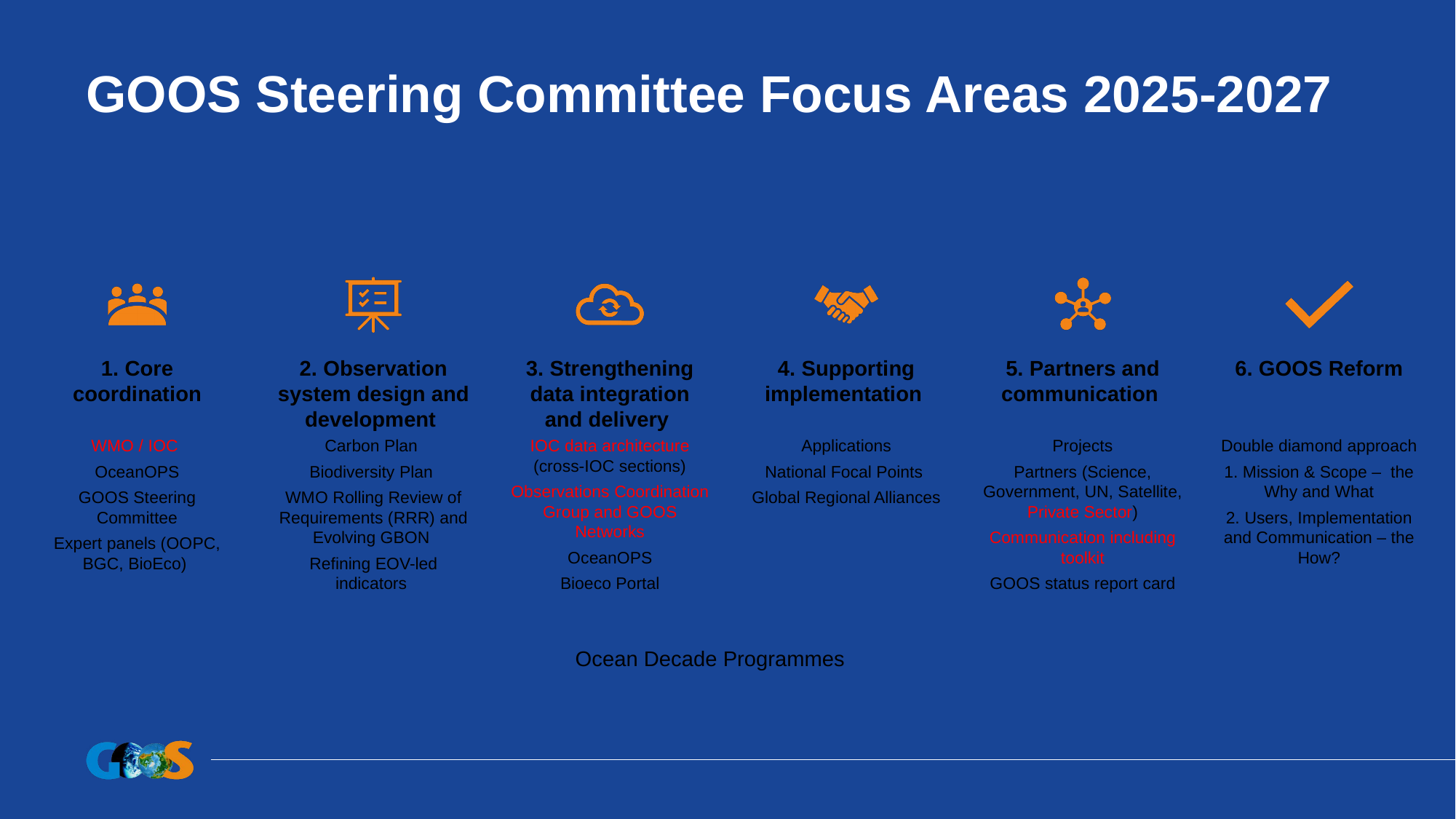

# GOOS Steering Committee Focus Areas 2025-2027

1. Core coordination

2. Observation system design and development

3. Strengthening data integration and delivery

4. Supporting implementation

5. Partners and communication

6. GOOS Reform

WMO / IOC
OceanOPS
GOOS Steering Committee
Expert panels (OOPC, BGC, BioEco)

Carbon Plan
Biodiversity Plan
WMO Rolling Review of Requirements (RRR) and Evolving GBON
Refining EOV-led indicators

IOC data architecture (cross-IOC sections)
Observations Coordination Group and GOOS Networks
OceanOPS
Bioeco Portal

Applications
National Focal Points
Global Regional Alliances

Projects
Partners (Science, Government, UN, Satellite, Private Sector)
Communication including toolkit
GOOS status report card

Double diamond approach
1. Mission & Scope –  the Why and What
2. Users, Implementation and Communication – the How?

Ocean Decade Programmes